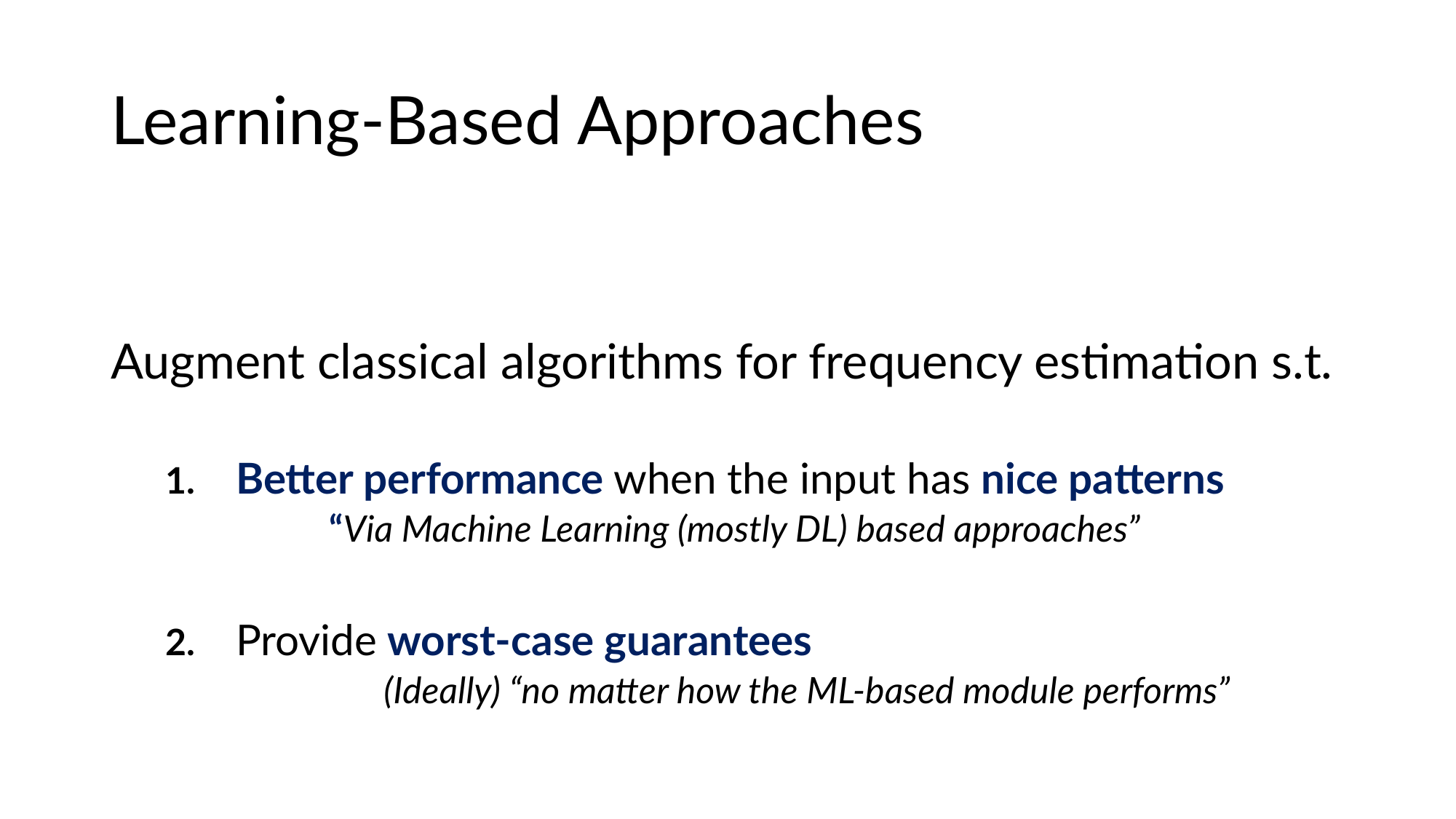

# Learning-Based Approaches

Augment classical algorithms for frequency estimation s.t.

 Better performance when the input has nice patterns
	“Via Machine Learning (mostly DL) based approaches”

 Provide worst-case guarantees
	(Ideally) “no matter how the ML-based module performs”